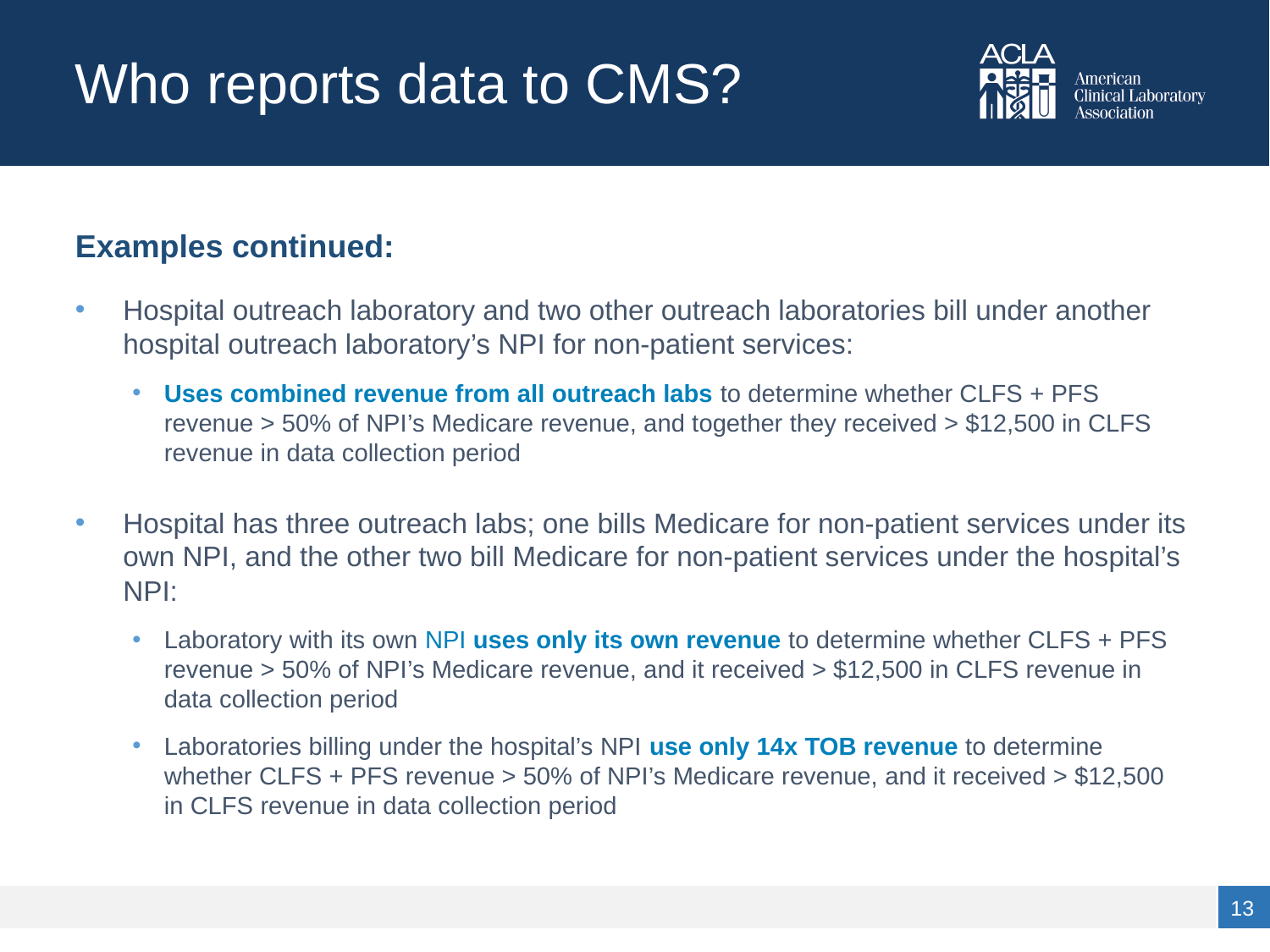

# Who reports data to CMS?
Examples continued:
Hospital outreach laboratory and two other outreach laboratories bill under another hospital outreach laboratory’s NPI for non-patient services:
Uses combined revenue from all outreach labs to determine whether CLFS + PFS revenue > 50% of NPI’s Medicare revenue, and together they received > $12,500 in CLFS revenue in data collection period
Hospital has three outreach labs; one bills Medicare for non-patient services under its own NPI, and the other two bill Medicare for non-patient services under the hospital’s NPI:
Laboratory with its own NPI uses only its own revenue to determine whether CLFS + PFS revenue > 50% of NPI’s Medicare revenue, and it received > $12,500 in CLFS revenue in data collection period
Laboratories billing under the hospital’s NPI use only 14x TOB revenue to determine whether CLFS + PFS revenue > 50% of NPI’s Medicare revenue, and it received > $12,500 in CLFS revenue in data collection period

13